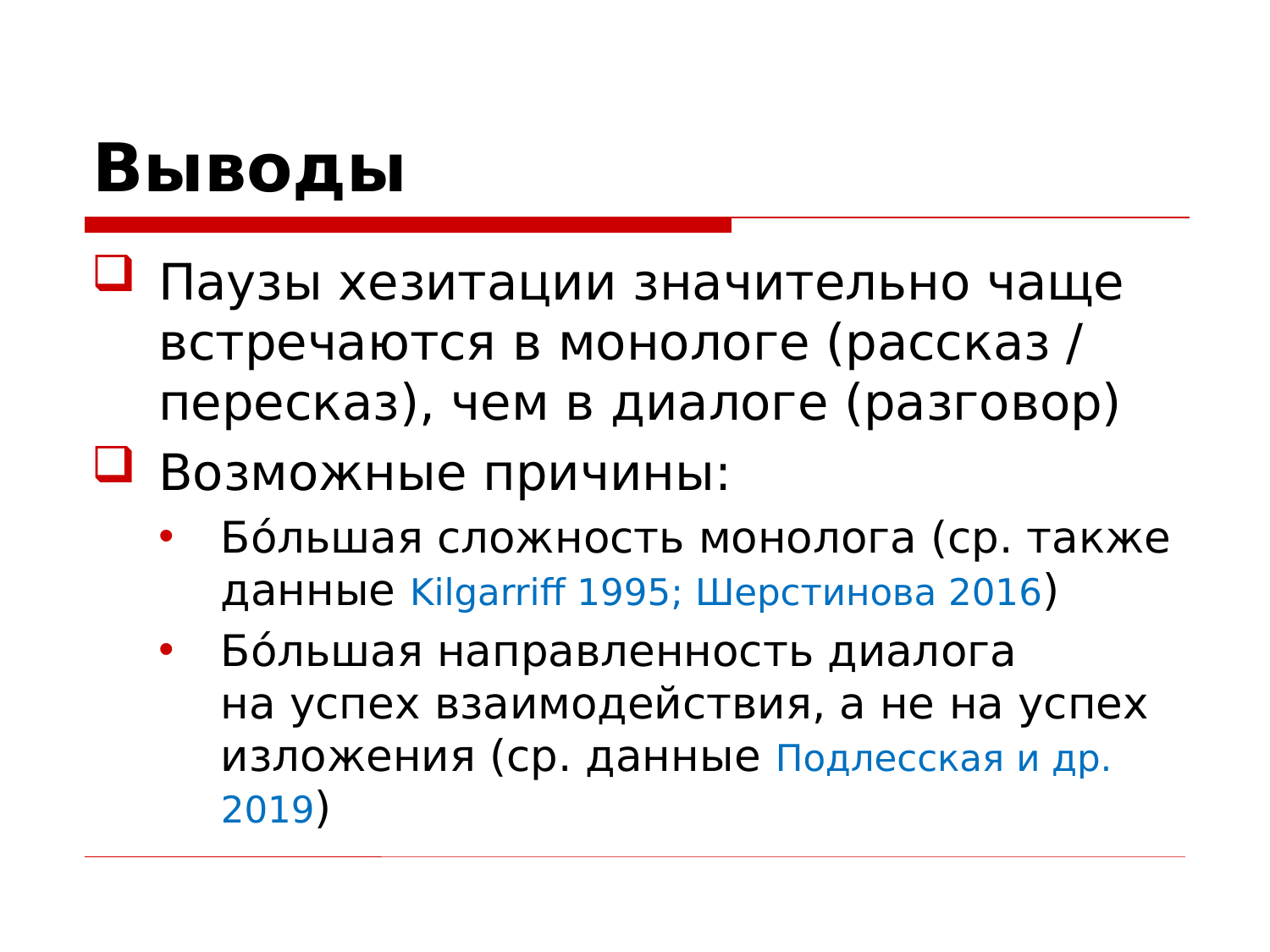

# Выводы
Паузы хезитации значительно чаще встречаются в монологе (рассказ / пересказ), чем в диалоге (разговор)
Возможные причины:
Бо́льшая сложность монолога (ср. также данные Kilgarriff 1995; Шерстинова 2016)
Бо́льшая направленность диалога
на успех взаимодействия, а не на успех изложения (ср. данные Подлесская и др. 2019)